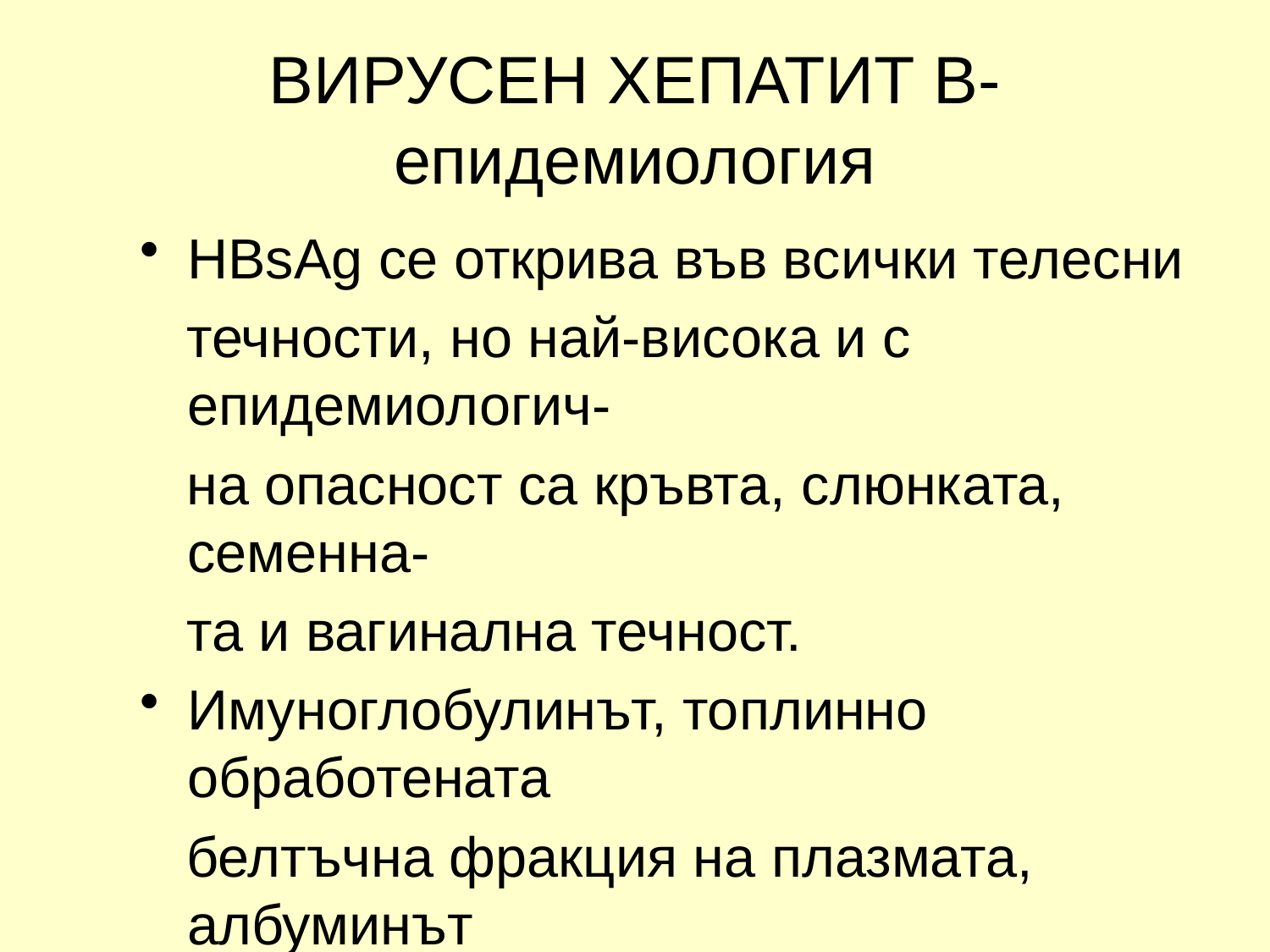

# ВИРУСЕН ХЕПАТИТ В-епидемиология
HBsAg се открива във всички телесни
   течности, но най-висока и с епидемиологич-
   на опасност са кръвта, слюнката, семенна-
   та и вагинална течност.
Имуноглобулинът, топлинно обработената
   белтъчна фракция на плазмата, албуминът
   и фибринолизинът се приемат за безопасни.
НВV е 50-100 пъти по-инфекциозен от НІV.